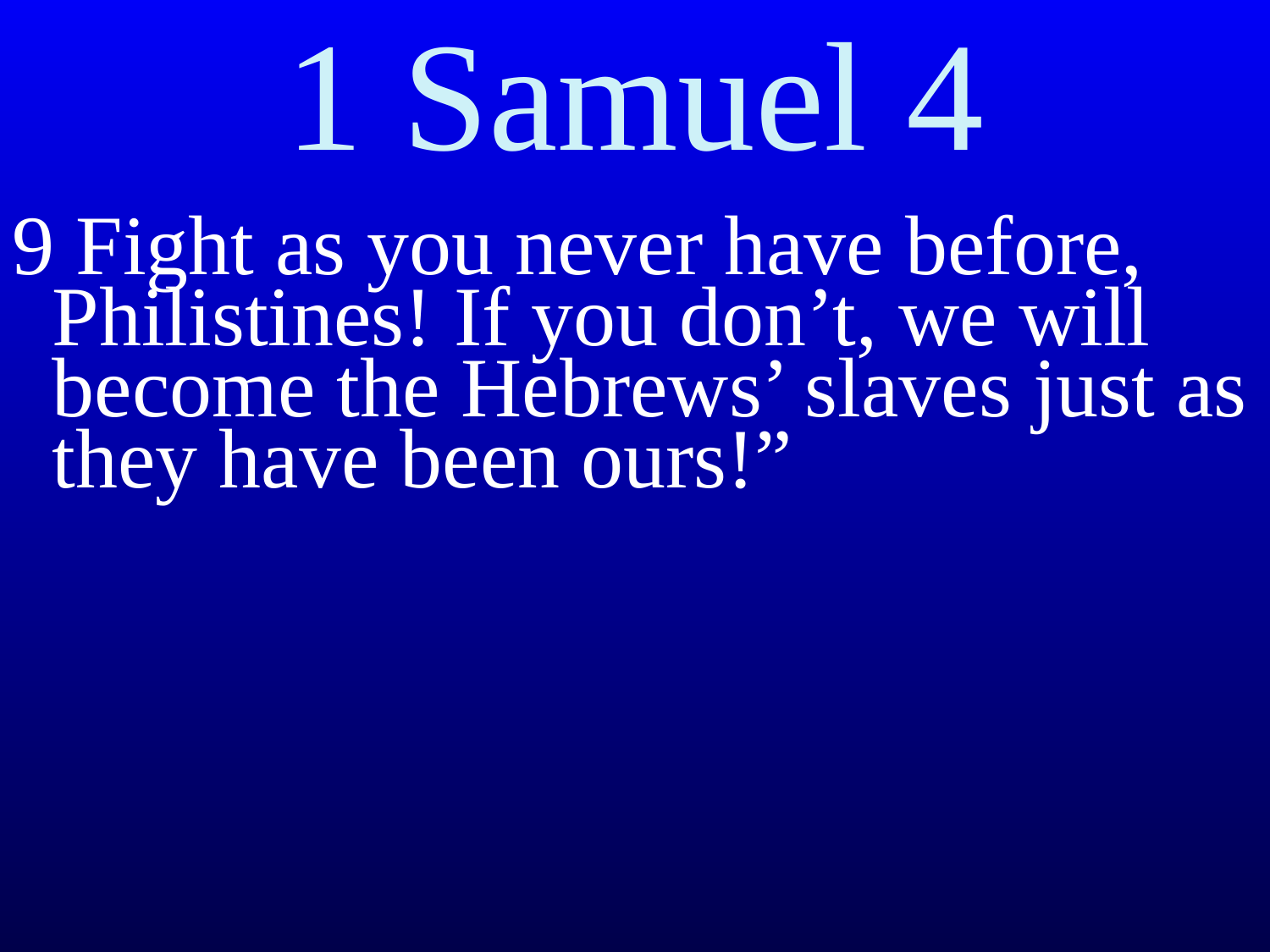

# 1 Samuel 4
9 Fight as you never have before, Philistines! If you don’t, we will become the Hebrews’ slaves just as they have been ours!”